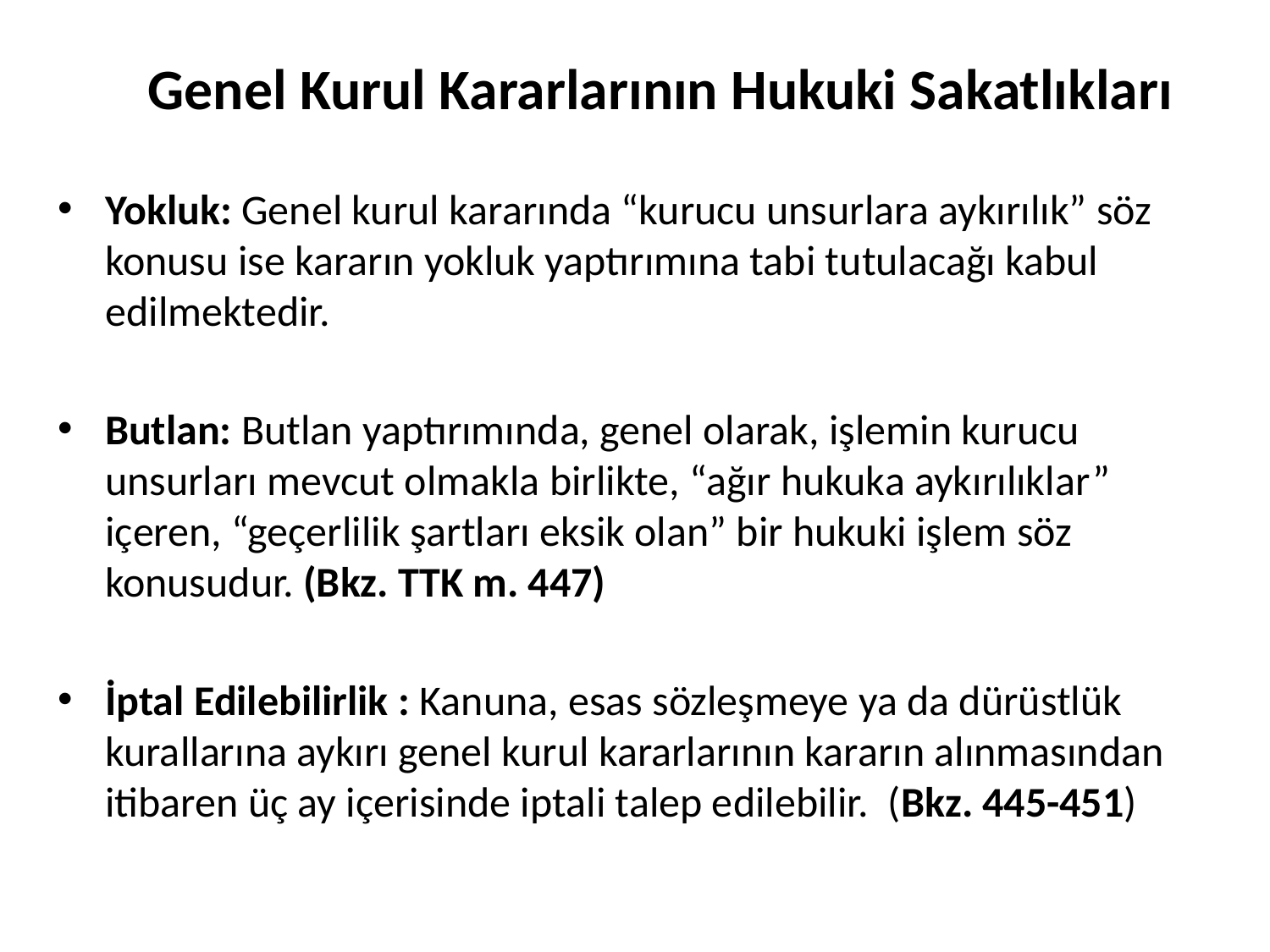

# Genel Kurul Kararlarının Hukuki Sakatlıkları
Yokluk: Genel kurul kararında “kurucu unsurlara aykırılık” söz konusu ise kararın yokluk yaptırımına tabi tutulacağı kabul edilmektedir.

Butlan: Butlan yaptırımında, genel olarak, işlemin kurucu unsurları mevcut olmakla birlikte, “ağır hukuka aykırılıklar” içeren, “geçerlilik şartları eksik olan” bir hukuki işlem söz konusudur. (Bkz. TTK m. 447)

İptal Edilebilirlik : Kanuna, esas sözleşmeye ya da dürüstlük kurallarına aykırı genel kurul kararlarının kararın alınmasından itibaren üç ay içerisinde iptali talep edilebilir.  (Bkz. 445-451)